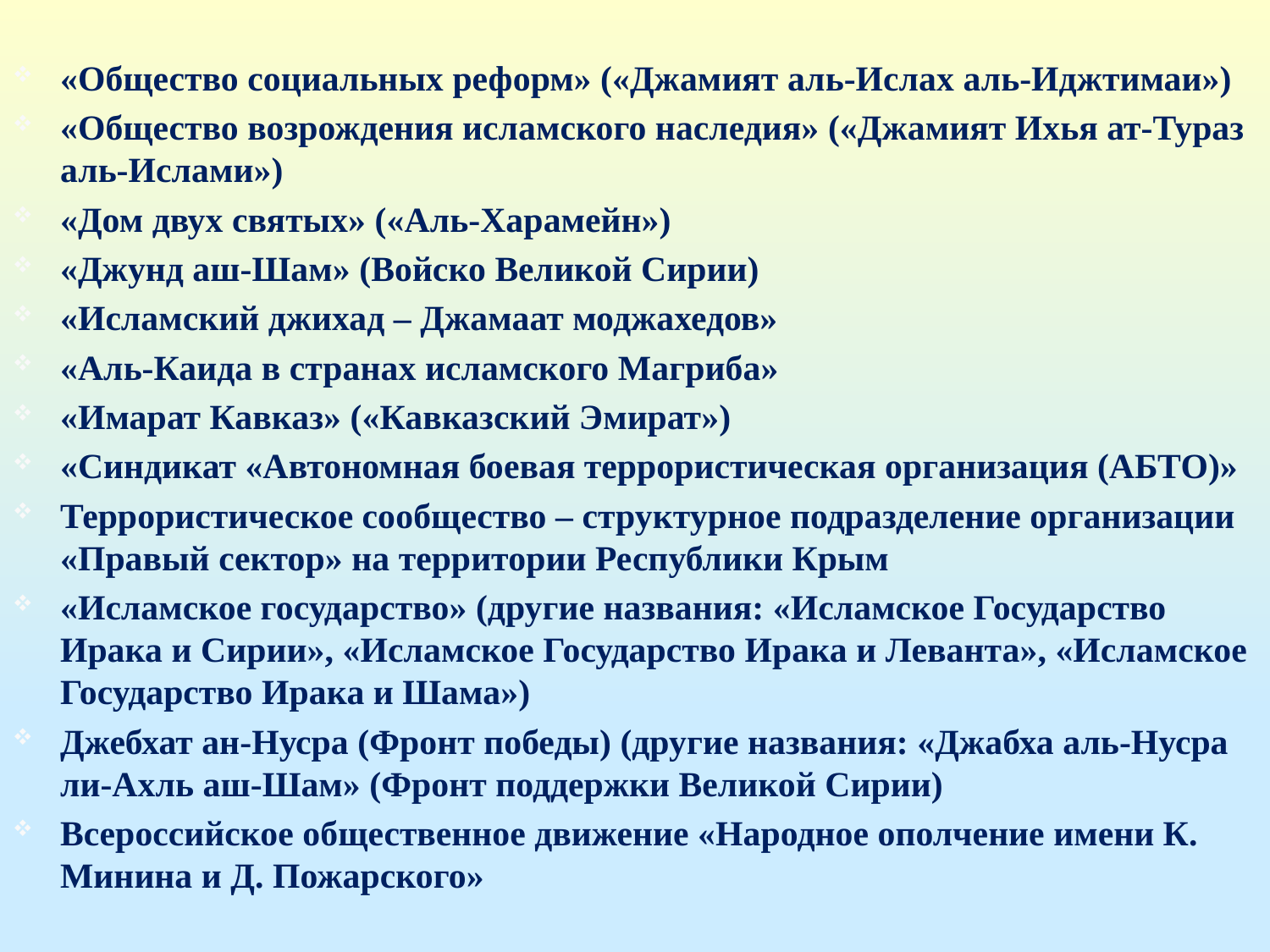

«Общество социальных реформ» («Джамият аль-Ислах аль-Иджтимаи»)
«Общество возрождения исламского наследия» («Джамият Ихья ат-Тураз аль-Ислами»)
«Дом двух святых» («Аль-Харамейн»)
«Джунд аш-Шам» (Войско Великой Сирии)
«Исламский джихад – Джамаат моджахедов»
«Аль-Каида в странах исламского Магриба»
«Имарат Кавказ» («Кавказский Эмират»)
«Синдикат «Автономная боевая террористическая организация (АБТО)»
Террористическое сообщество – структурное подразделение организации «Правый сектор» на территории Республики Крым
«Исламское государство» (другие названия: «Исламское Государство Ирака и Сирии», «Исламское Государство Ирака и Леванта», «Исламское Государство Ирака и Шама»)
Джебхат ан-Нусра (Фронт победы) (другие названия: «Джабха аль-Нусра ли-Ахль аш-Шам» (Фронт поддержки Великой Сирии)
Всероссийское общественное движение «Народное ополчение имени К. Минина и Д. Пожарского»